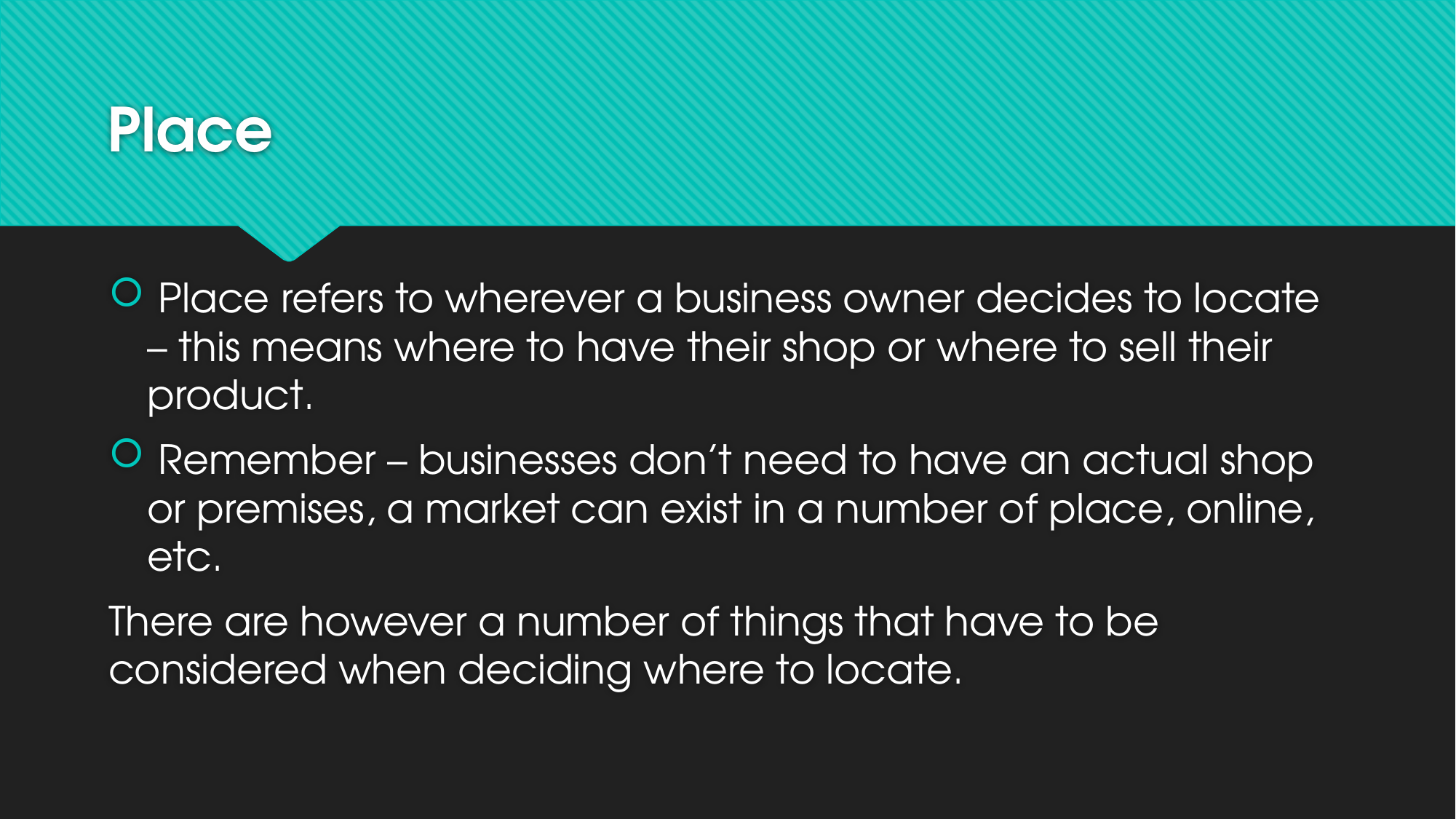

# Place
 Place refers to wherever a business owner decides to locate – this means where to have their shop or where to sell their product.
 Remember – businesses don’t need to have an actual shop or premises, a market can exist in a number of place, online, etc.
There are however a number of things that have to be considered when deciding where to locate.